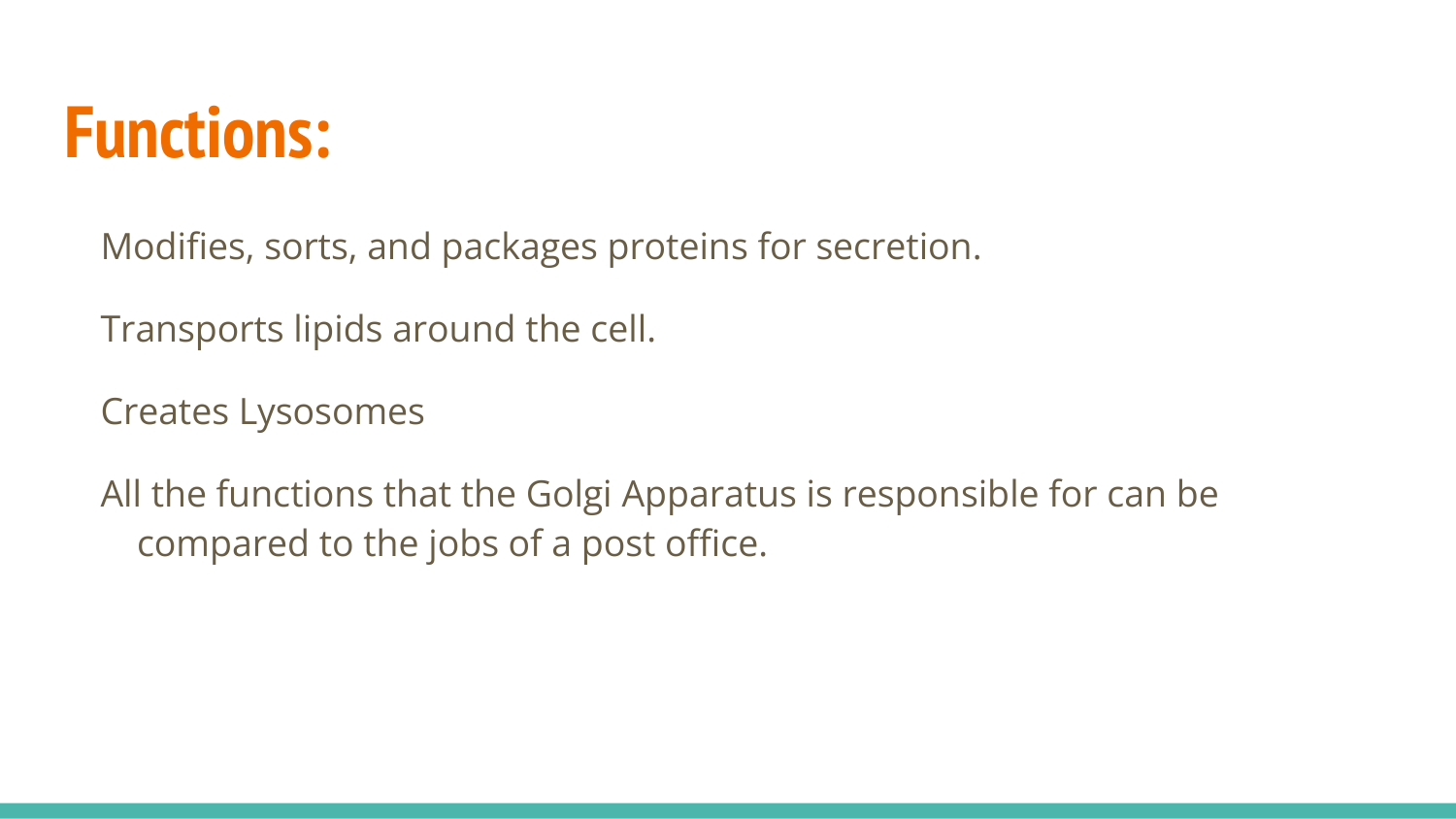

# Functions:
Modifies, sorts, and packages proteins for secretion.
Transports lipids around the cell.
Creates Lysosomes
All the functions that the Golgi Apparatus is responsible for can be compared to the jobs of a post office.